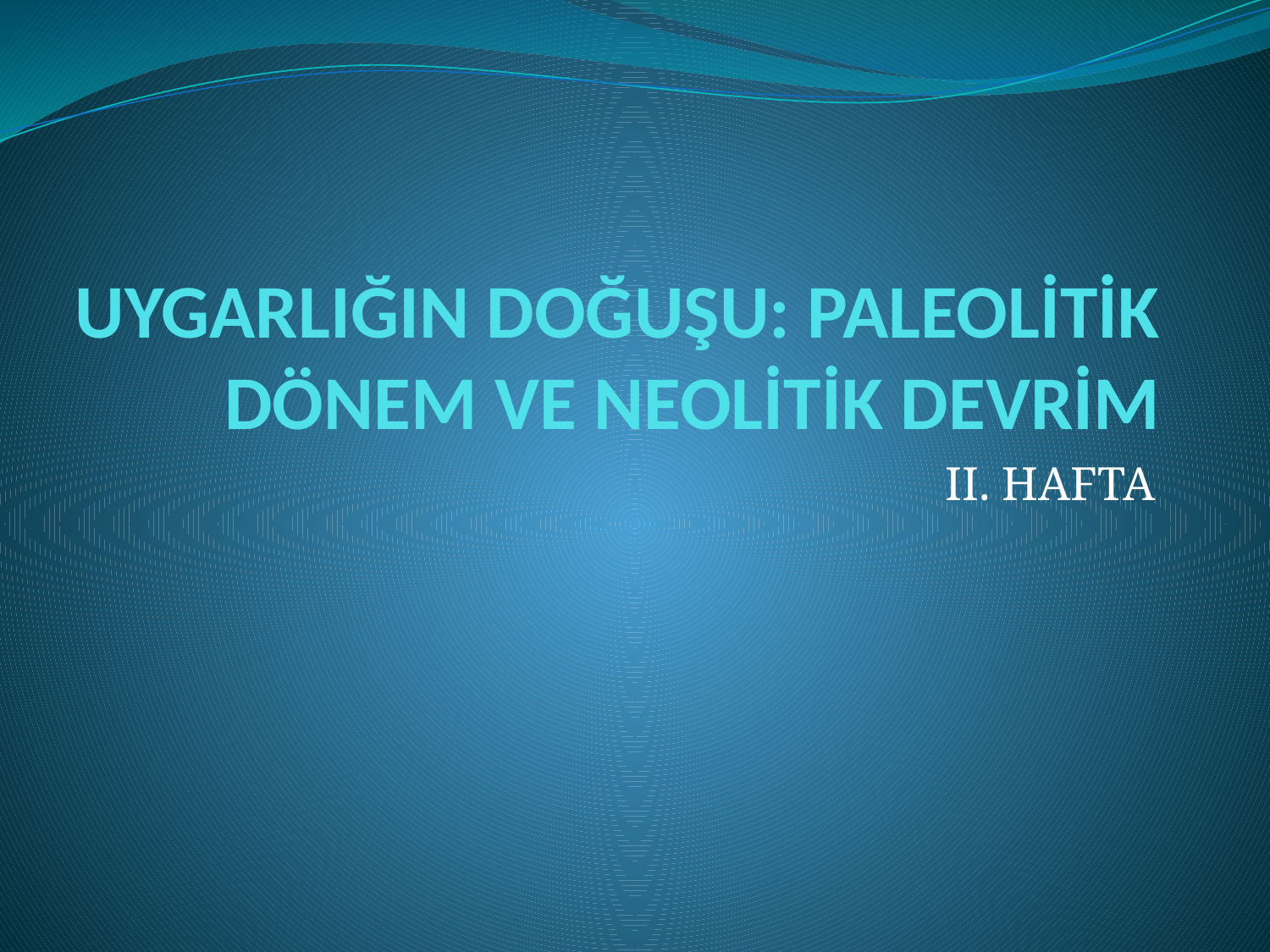

# UYGARLIĞIN DOĞUŞU: PALEOLİTİK DÖNEM VE NEOLİTİK DEVRİM
II. HAFTA